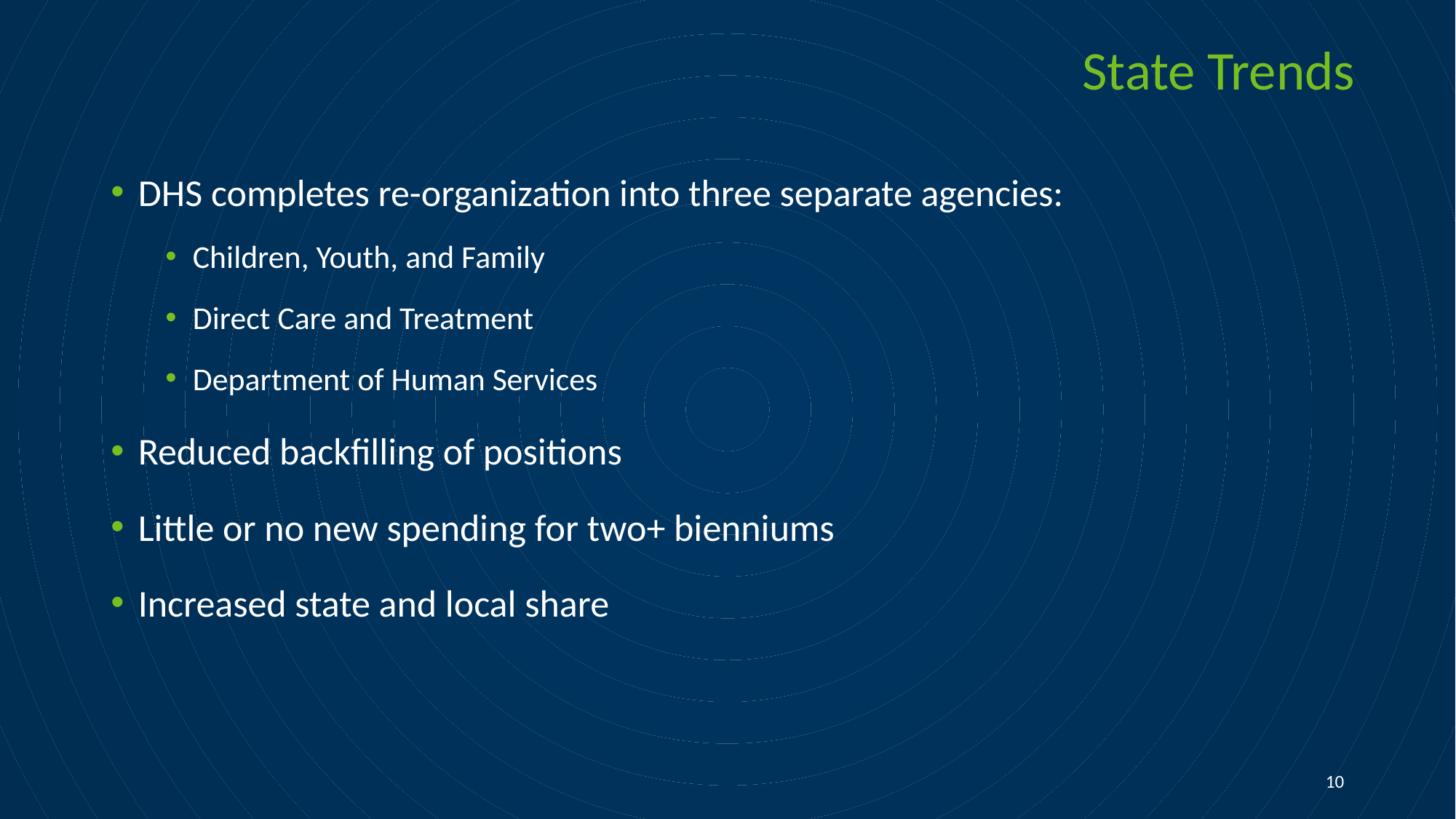

# State Trends
DHS completes re-organization into three separate agencies:
Children, Youth, and Family
Direct Care and Treatment
Department of Human Services
Reduced backfilling of positions
Little or no new spending for two+ bienniums
Increased state and local share
10